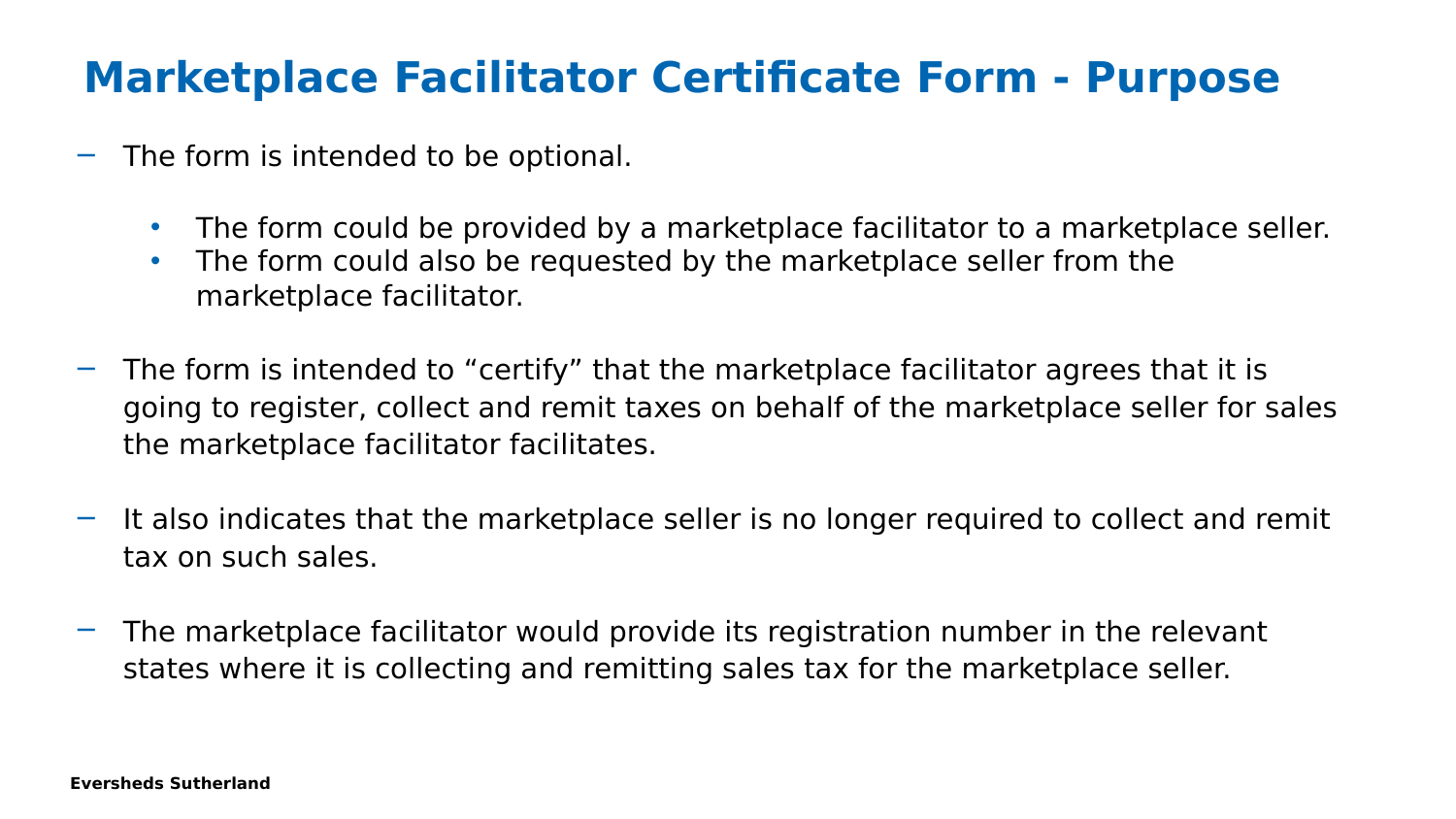

# Marketplace Facilitator Certificate Form - Purpose
The form is intended to be optional.

The form could be provided by a marketplace facilitator to a marketplace seller.
The form could also be requested by the marketplace seller from the marketplace facilitator.

The form is intended to “certify” that the marketplace facilitator agrees that it is going to register, collect and remit taxes on behalf of the marketplace seller for sales the marketplace facilitator facilitates.

It also indicates that the marketplace seller is no longer required to collect and remit tax on such sales.

The marketplace facilitator would provide its registration number in the relevant states where it is collecting and remitting sales tax for the marketplace seller.